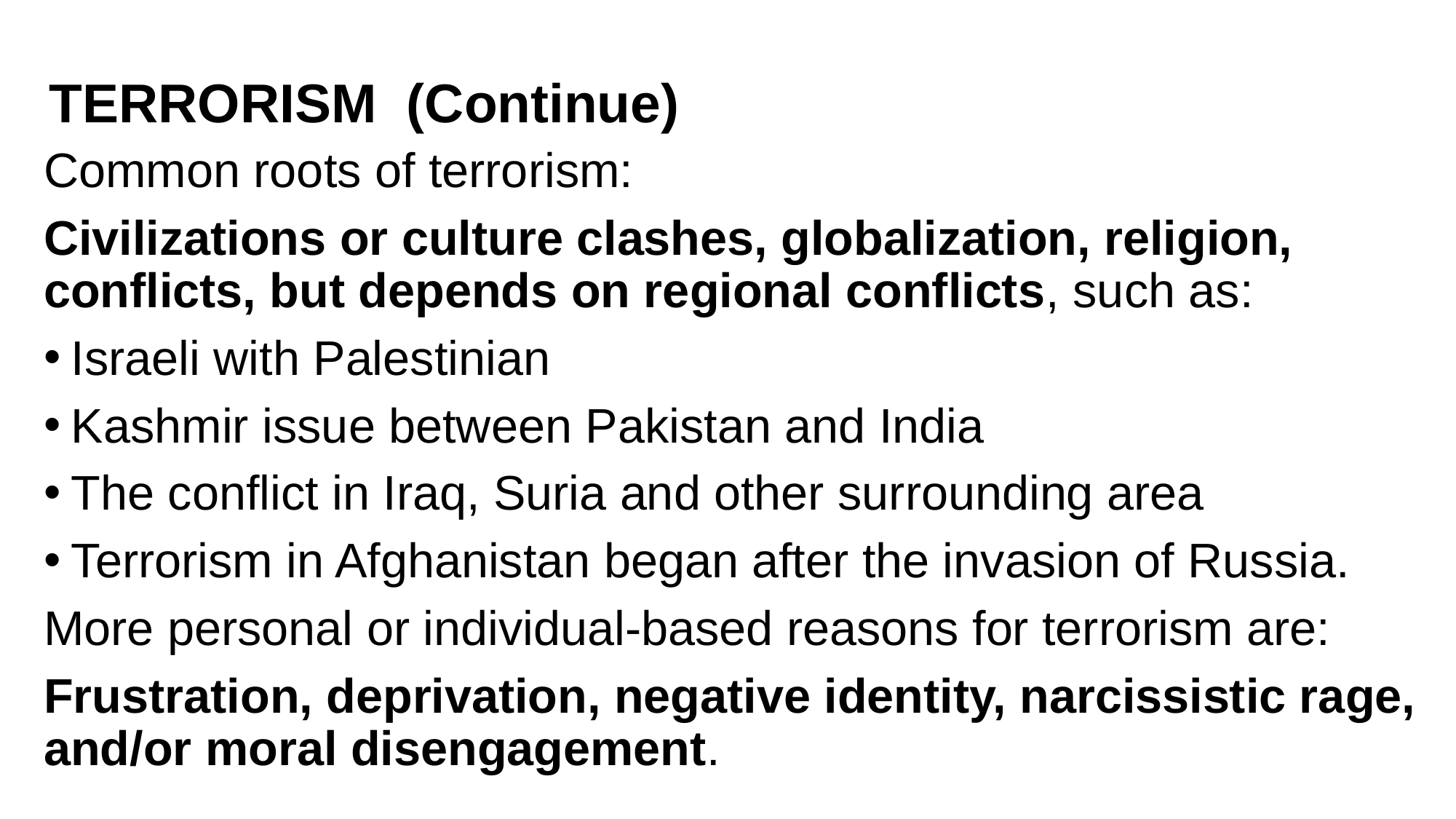

# TERRORISM  (Continue)
Common roots of terrorism:
Civilizations or culture clashes, globalization, religion, conflicts, but depends on regional conflicts, such as:
Israeli with Palestinian
Kashmir issue between Pakistan and India
The conflict in Iraq, Suria and other surrounding area
Terrorism in Afghanistan began after the invasion of Russia.
More personal or individual-based reasons for terrorism are:
Frustration, deprivation, negative identity, narcissistic rage, and/or moral disengagement.